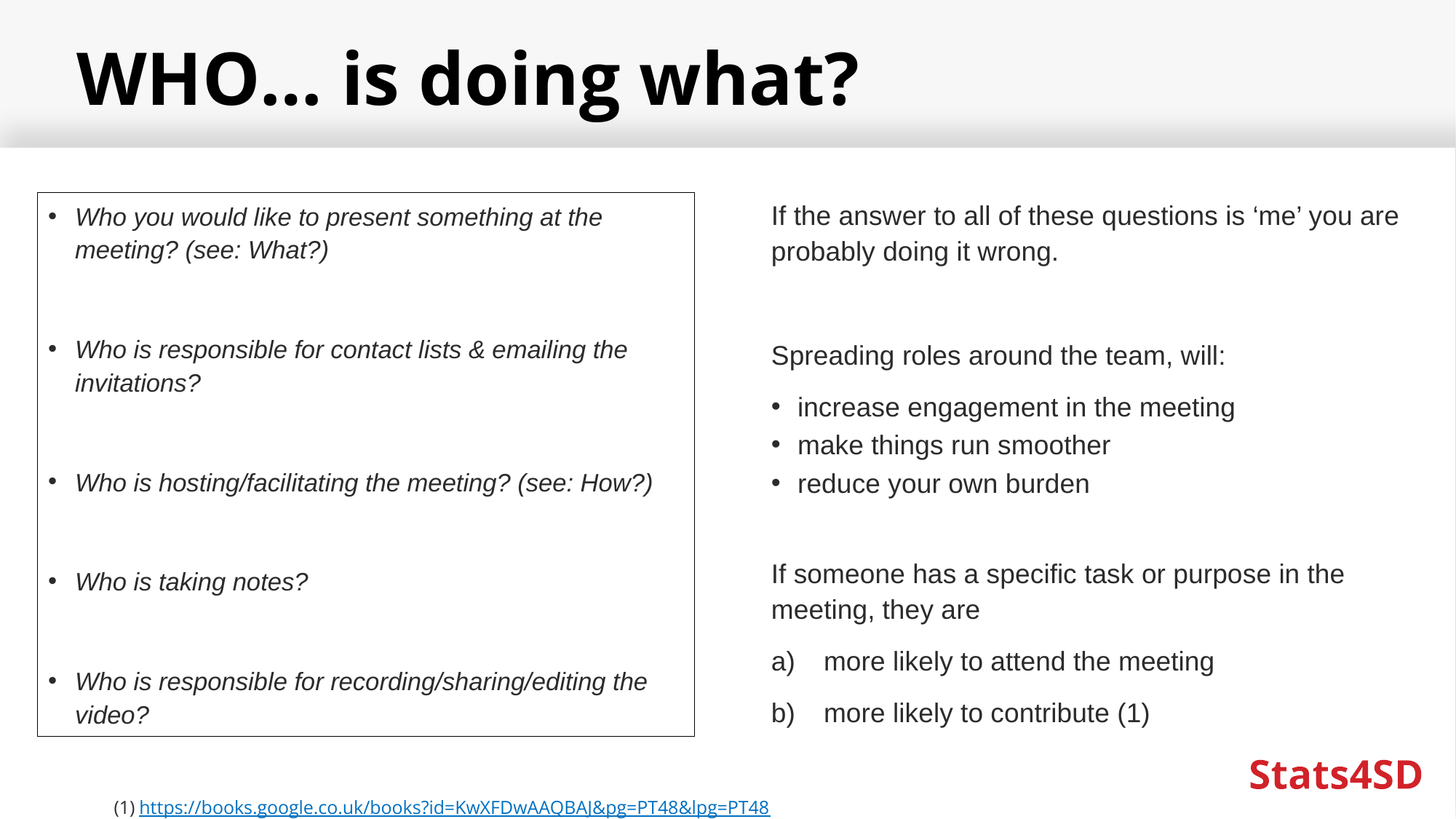

# WHO… is doing what?
If the answer to all of these questions is ‘me’ you are probably doing it wrong.

Spreading roles around the team, will:
increase engagement in the meeting
make things run smoother
reduce your own burden

If someone has a specific task or purpose in the meeting, they are
more likely to attend the meeting
more likely to contribute (1)
Who you would like to present something at the meeting? (see: What?)

Who is responsible for contact lists & emailing the invitations?

Who is hosting/facilitating the meeting? (see: How?)

Who is taking notes?

Who is responsible for recording/sharing/editing the video?

(1) https://books.google.co.uk/books?id=KwXFDwAAQBAJ&pg=PT48&lpg=PT48